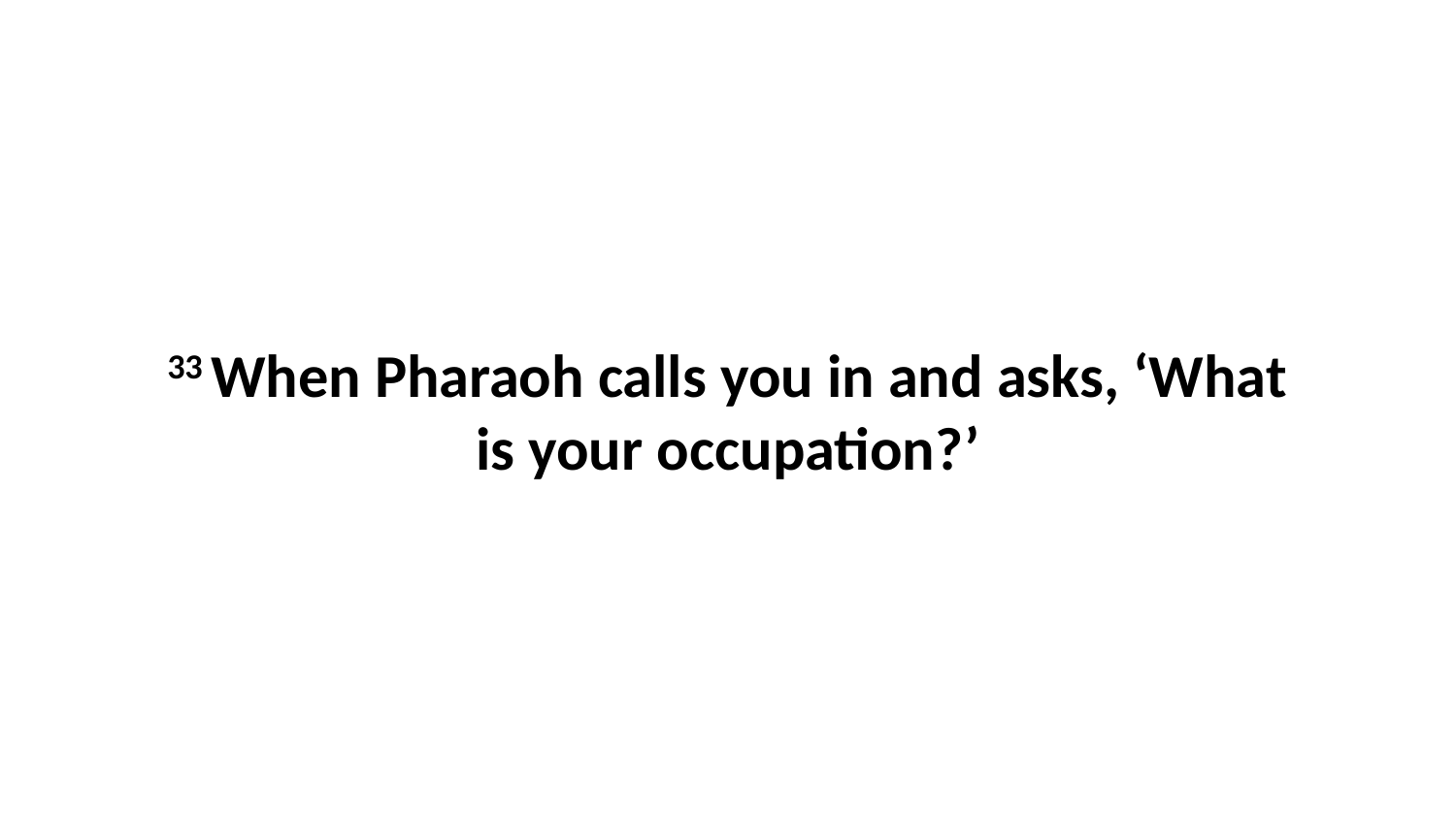

33 When Pharaoh calls you in and asks, ‘What is your occupation?’